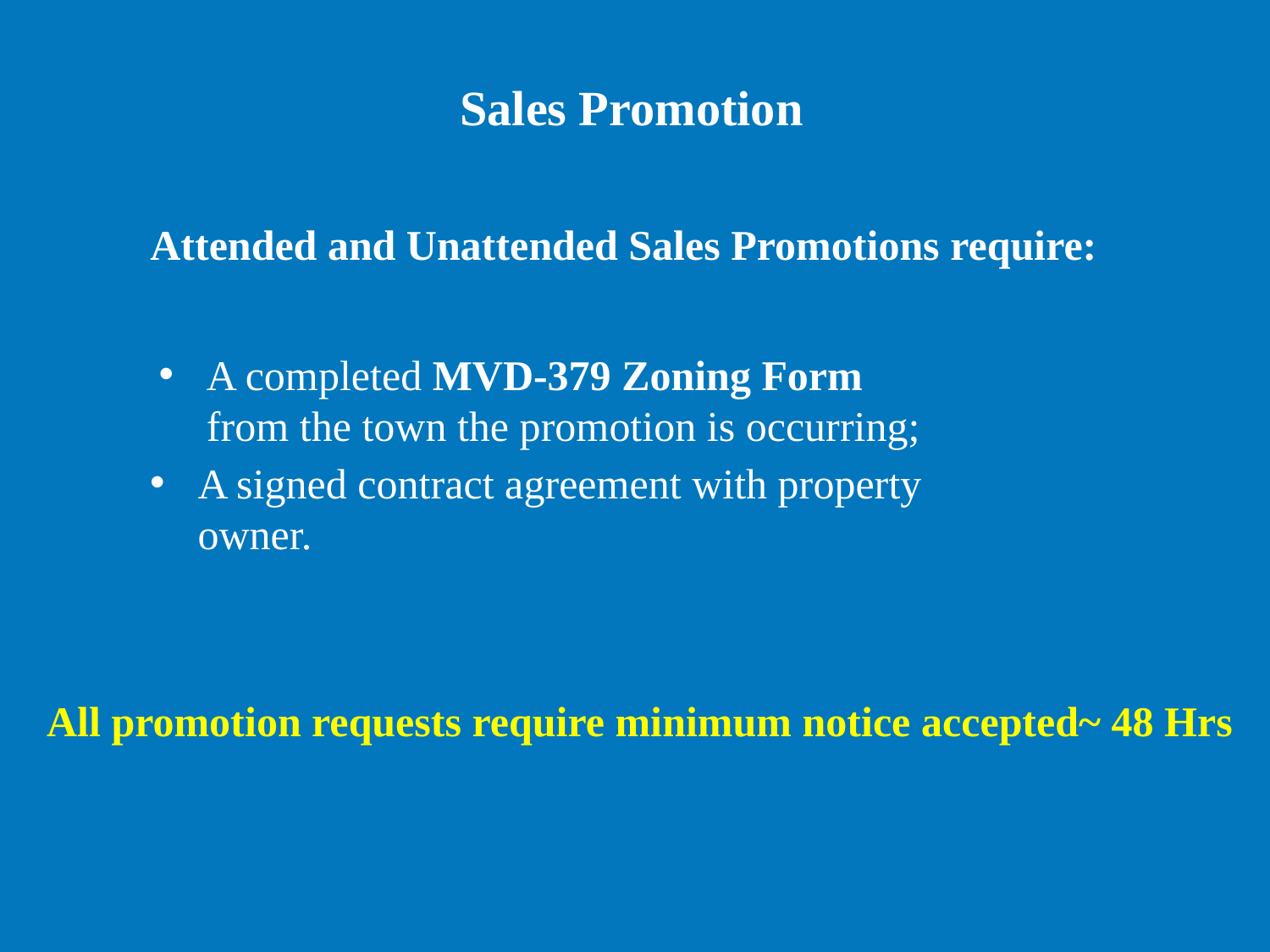

# Sales Promotion
Attended and Unattended Sales Promotions require:
A completed MVD-379 Zoning Form from the town the promotion is occurring;

A signed contract agreement with property owner.

All promotion requests require minimum notice accepted~ 48 Hrs